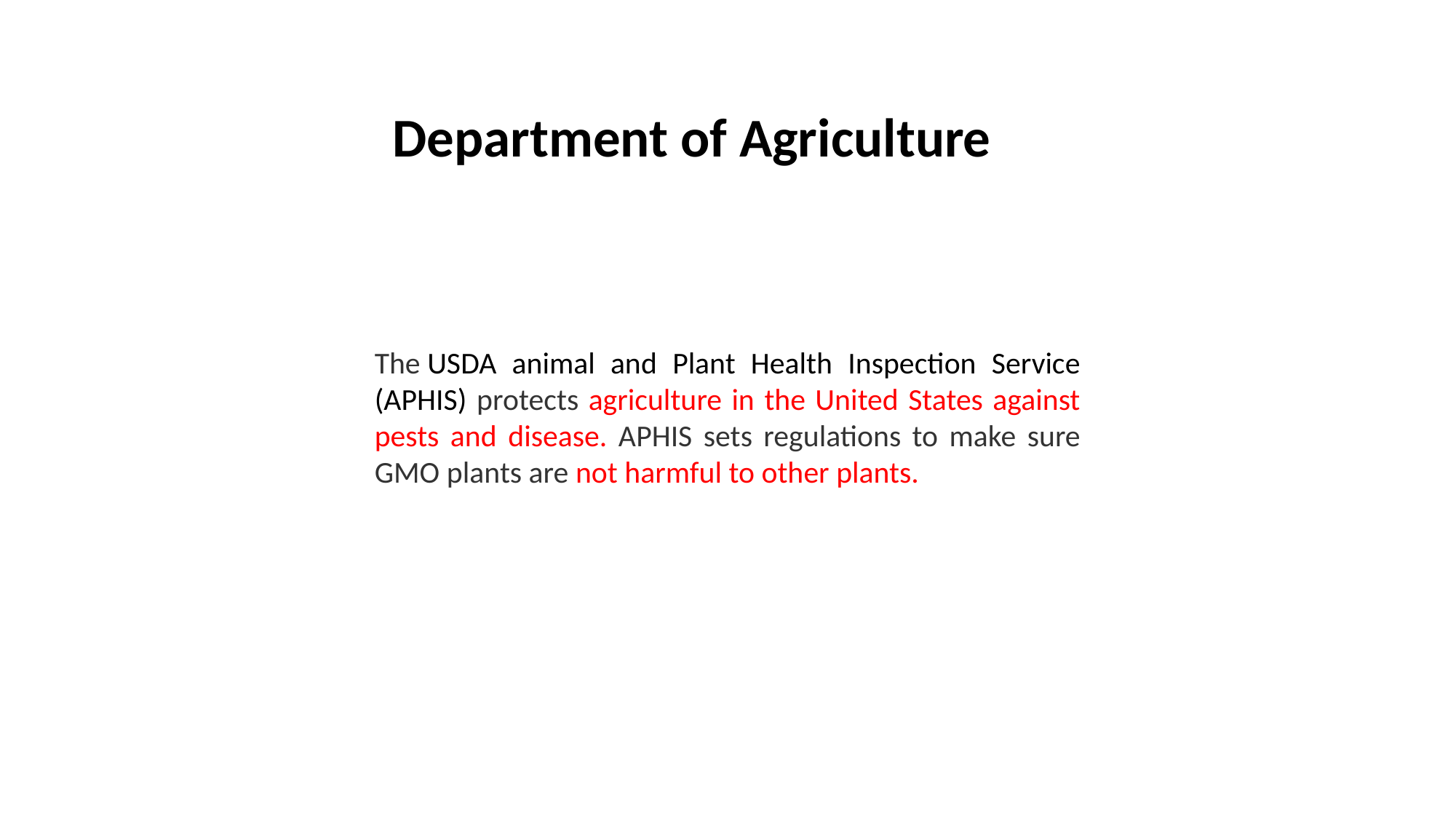

Department of Agriculture
The USDA animal and Plant Health Inspection Service (APHIS) protects agriculture in the United States against pests and disease. APHIS sets regulations to make sure GMO plants are not harmful to other plants.